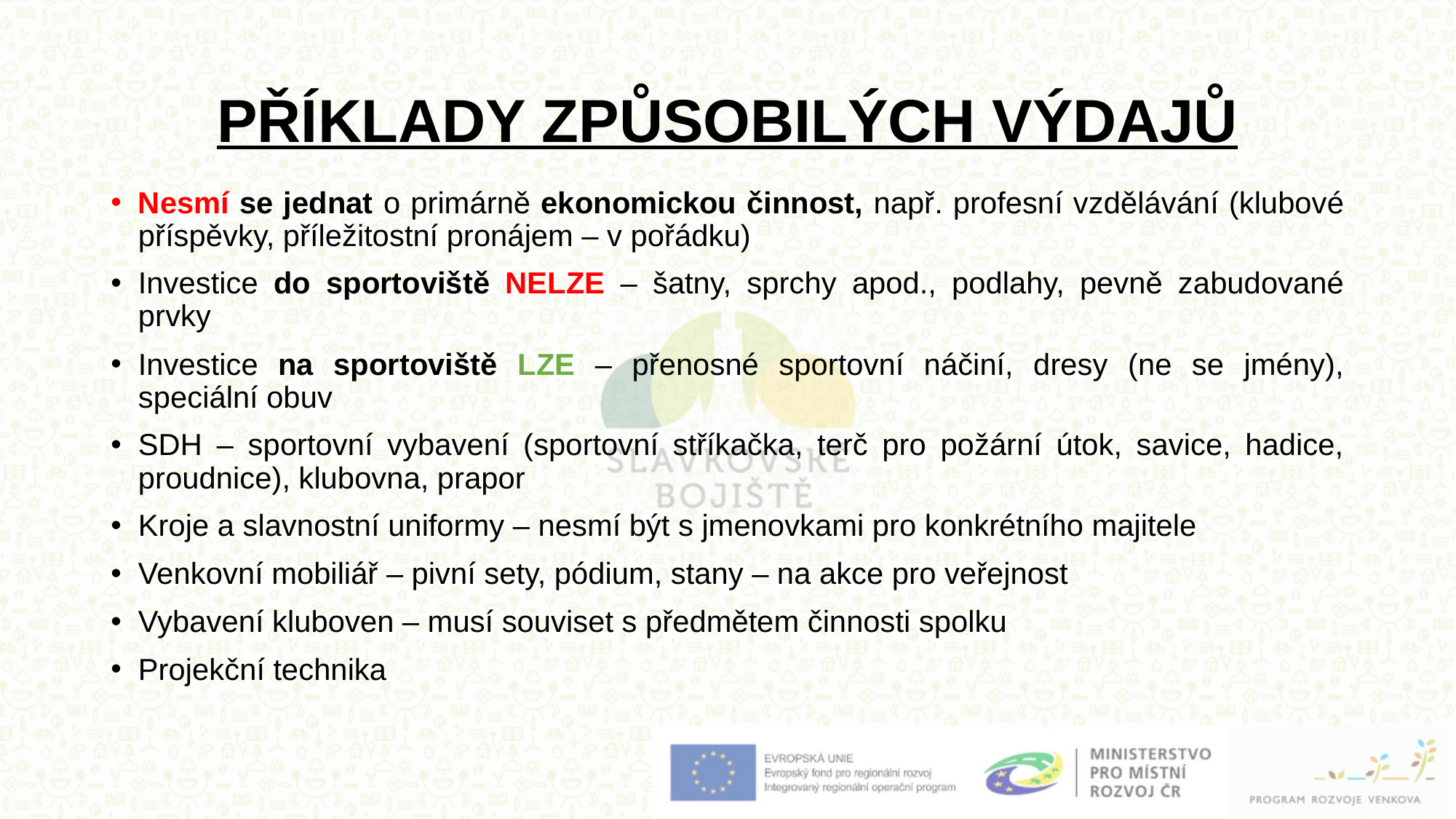

# PŘÍKLADY ZPŮSOBILÝCH VÝDAJŮ
Nesmí se jednat o primárně ekonomickou činnost, např. profesní vzdělávání (klubové příspěvky, příležitostní pronájem – v pořádku)
Investice do sportoviště NELZE – šatny, sprchy apod., podlahy, pevně zabudované prvky
Investice na sportoviště LZE – přenosné sportovní náčiní, dresy (ne se jmény), speciální obuv
SDH – sportovní vybavení (sportovní stříkačka, terč pro požární útok, savice, hadice, proudnice), klubovna, prapor
Kroje a slavnostní uniformy – nesmí být s jmenovkami pro konkrétního majitele
Venkovní mobiliář – pivní sety, pódium, stany – na akce pro veřejnost
Vybavení kluboven – musí souviset s předmětem činnosti spolku
Projekční technika